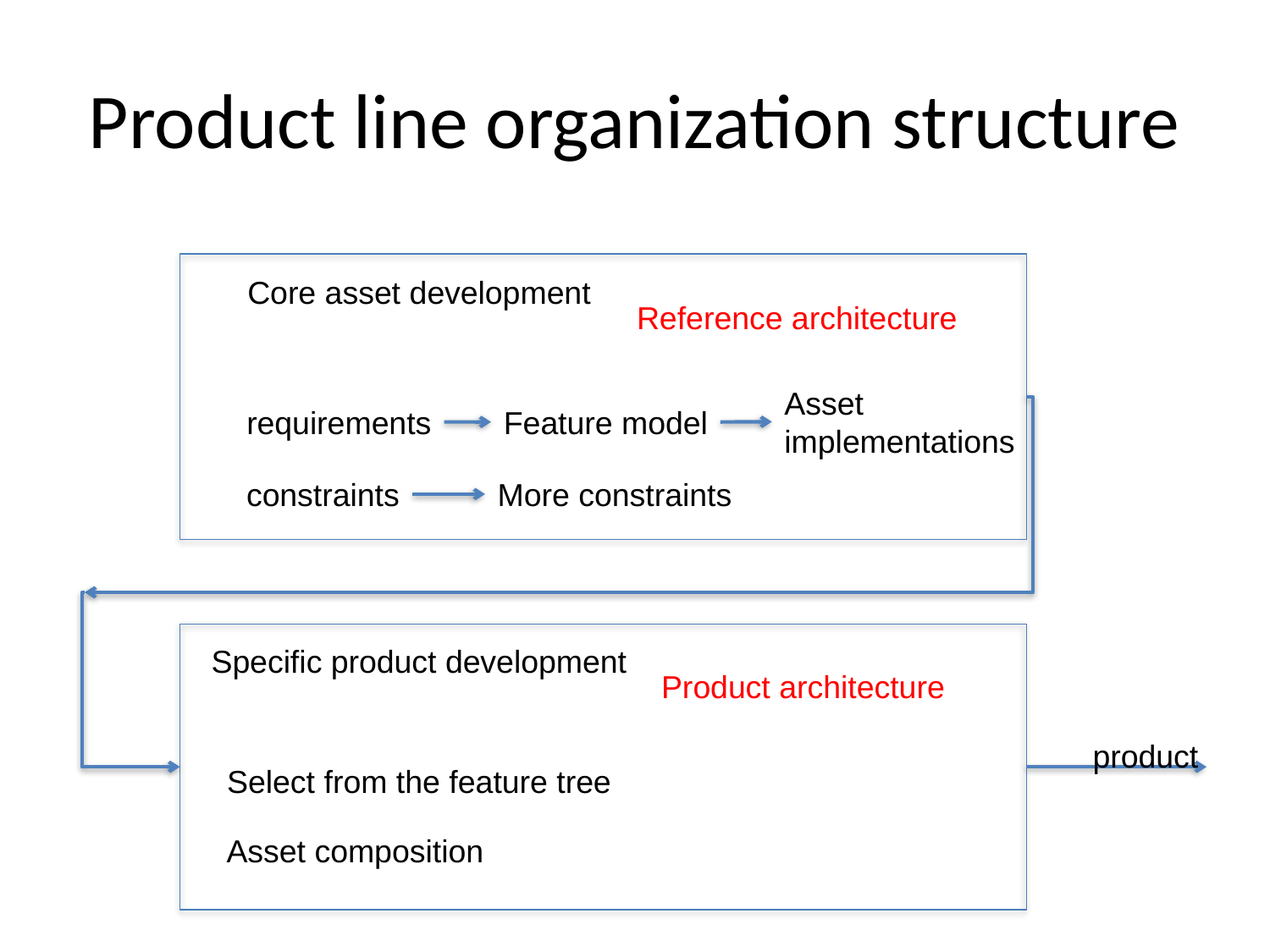

# Product line organization structure

Core asset development
Reference architecture
Asset
implementations
requirements
Feature model
constraints
More constraints

Specific product development
Product architecture
product
Select from the feature tree
Asset composition